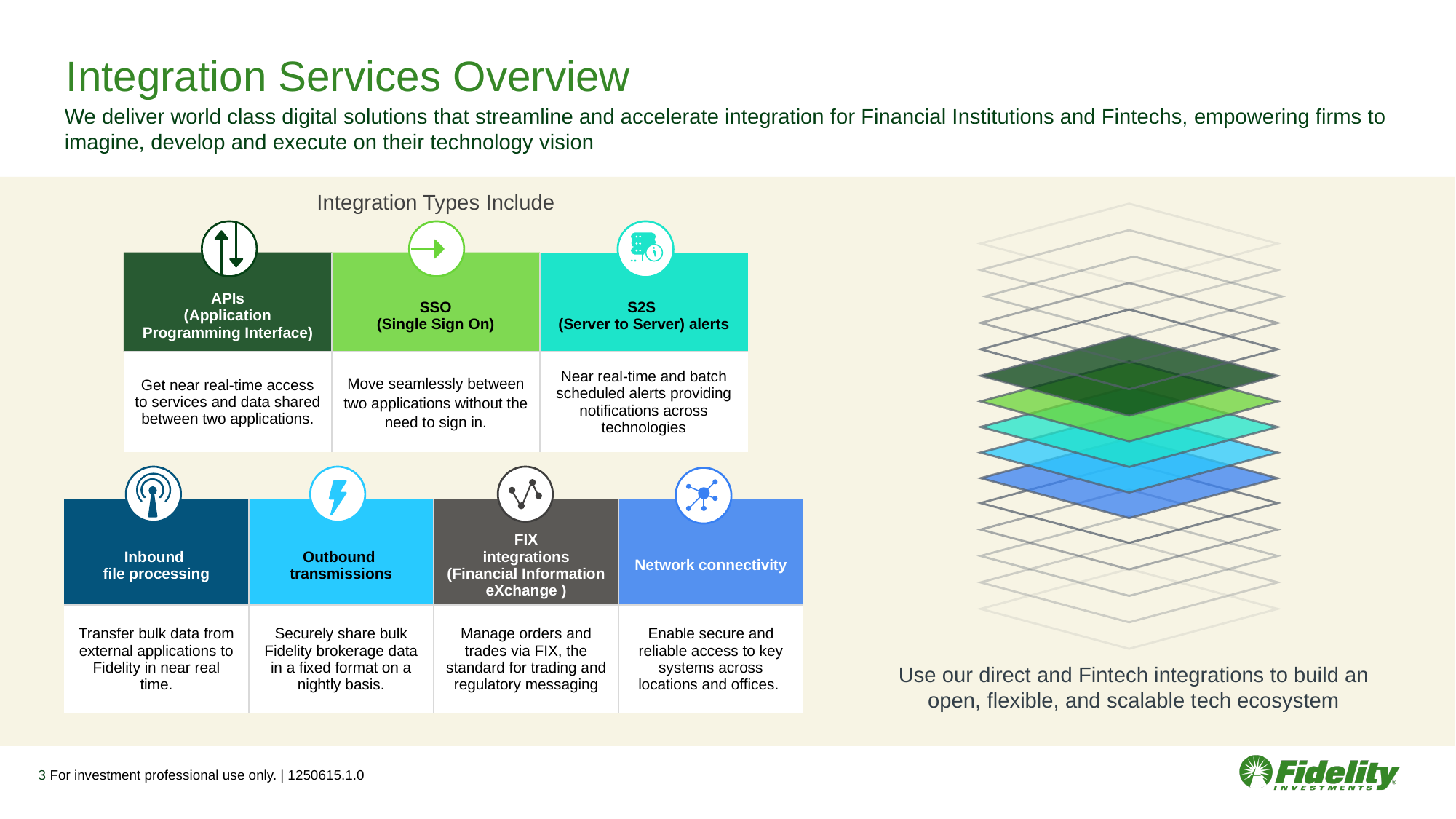

# Integration Services Overview
We deliver world class digital solutions that streamline and accelerate integration for Financial Institutions and Fintechs, empowering firms to imagine, develop and execute on their technology vision

Integration Types Include

| APIs (Application Programming Interface) | SSO (Single Sign On) | S2S (Server to Server) alerts |
| --- | --- | --- |
| Get near real-time access to services and data shared between two applications. | Move seamlessly between two applications without the need to sign in. | Near real-time and batch scheduled alerts providing notifications across technologies |

| Inbound file processing | Outbound transmissions | FIX integrations (Financial Information eXchange ) | Network connectivity |
| --- | --- | --- | --- |
| Transfer bulk data from external applications to Fidelity in near real time. | Securely share bulk Fidelity brokerage data in a fixed format on a nightly basis. | Manage orders and trades via FIX, the standard for trading and regulatory messaging | Enable secure and reliable access to key systems across locations and offices. |
Use our direct and Fintech integrations to build an open, flexible, and scalable tech ecosystem
3 For investment professional use only. | 1250615.1.0